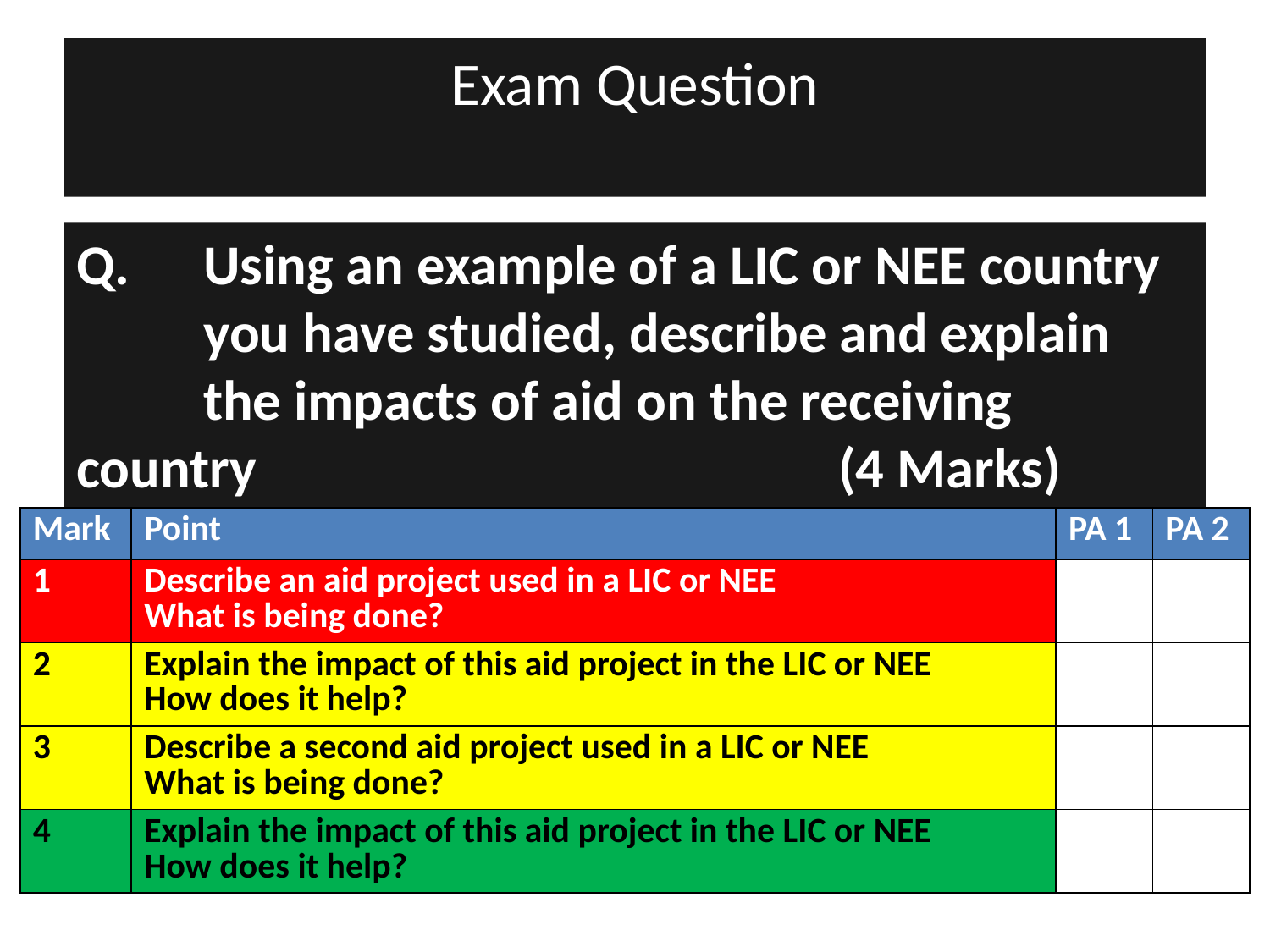

# Exam Question
Q.	Using an example of a LIC or NEE country 	you have studied, describe and explain 	the impacts of aid on the receiving 	country					(4 Marks)
| Mark | Point | PA 1 | PA 2 |
| --- | --- | --- | --- |
| 1 | Describe an aid project used in a LIC or NEE What is being done? |  |  |
| 2 | Explain the impact of this aid project in the LIC or NEE How does it help? |  |  |
| 3 | Describe a second aid project used in a LIC or NEE What is being done? |  |  |
| 4 | Explain the impact of this aid project in the LIC or NEE How does it help? |  |  |